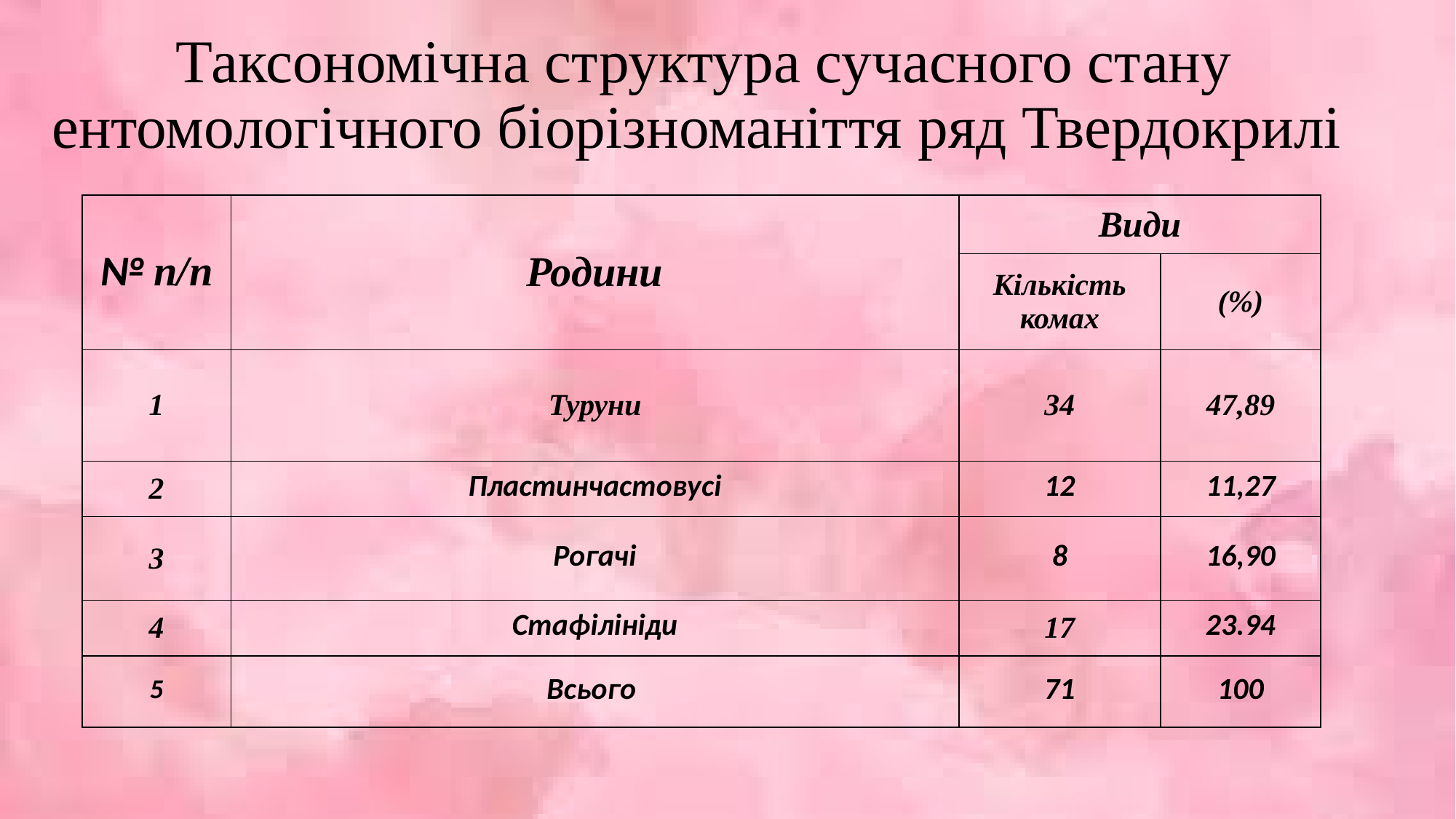

# Таксономічна структура сучасного стану ентомологічного біорізноманіття ряд Твердокрилі

| № п/п | Родини | Види |  |
| --- | --- | --- | --- |
|  |  | Кількість комах | (%) |
| 1 | Туруни | 34 | 47,89 |
| 2 | Пластинчастовусі | 12 | 11,27 |
| 3 | Рогачі | 8 | 16,90 |
| 4 | Стафілініди | 17 | 23.94 |
| 5 | Всього | 71 | 100 |